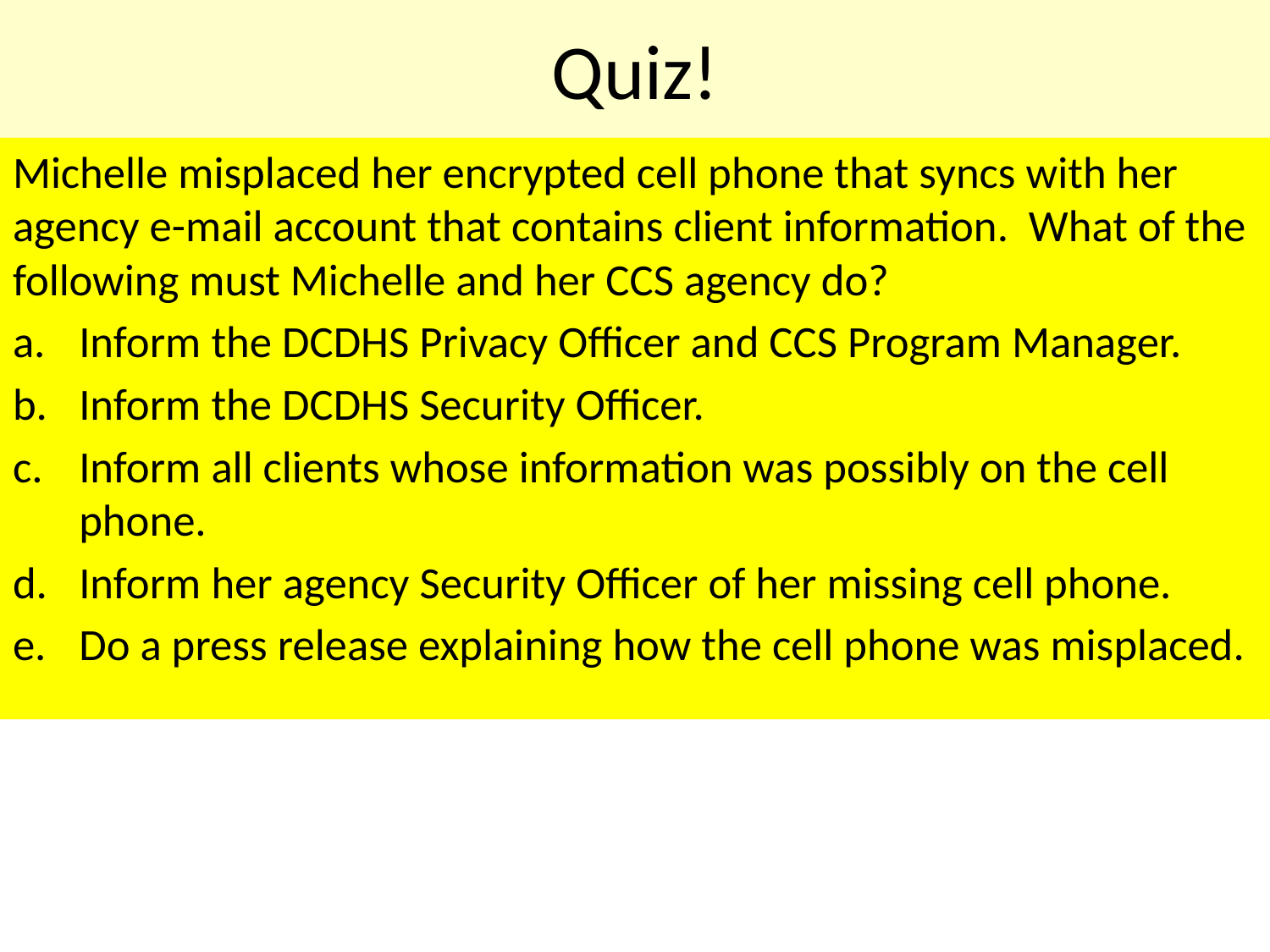

# Quiz!
Michelle misplaced her encrypted cell phone that syncs with her agency e-mail account that contains client information.  What of the following must Michelle and her CCS agency do?
Inform the DCDHS Privacy Officer and CCS Program Manager.
Inform the DCDHS Security Officer.
Inform all clients whose information was possibly on the cell phone.
Inform her agency Security Officer of her missing cell phone.
Do a press release explaining how the cell phone was misplaced.